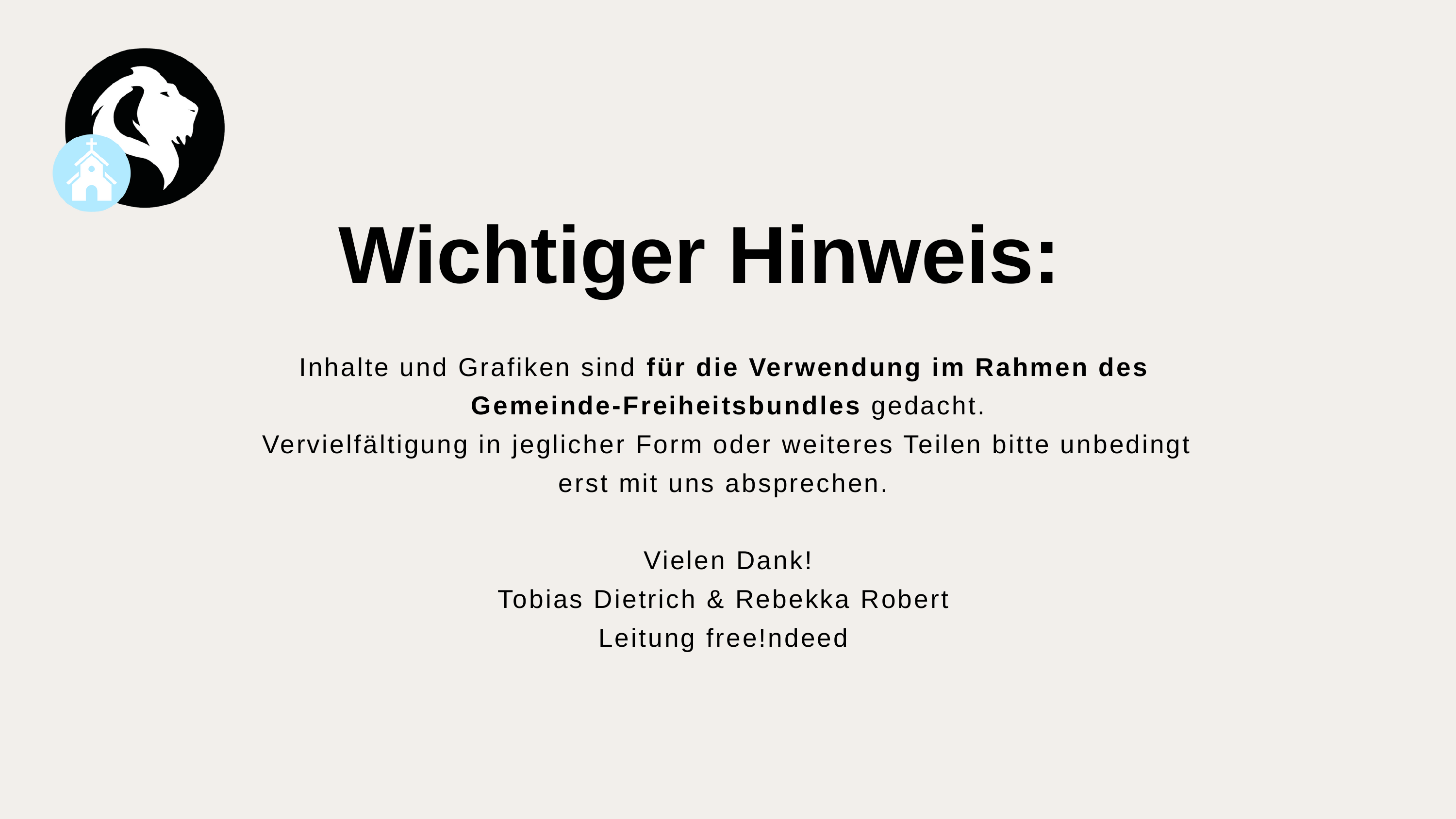

Wichtiger Hinweis:
Inhalte und Grafiken sind für die Verwendung im Rahmen des
Gemeinde-Freiheitsbundles gedacht.
Vervielfältigung in jeglicher Form oder weiteres Teilen bitte unbedingt erst mit uns absprechen.

Vielen Dank!
Tobias Dietrich & Rebekka Robert
Leitung free!ndeed